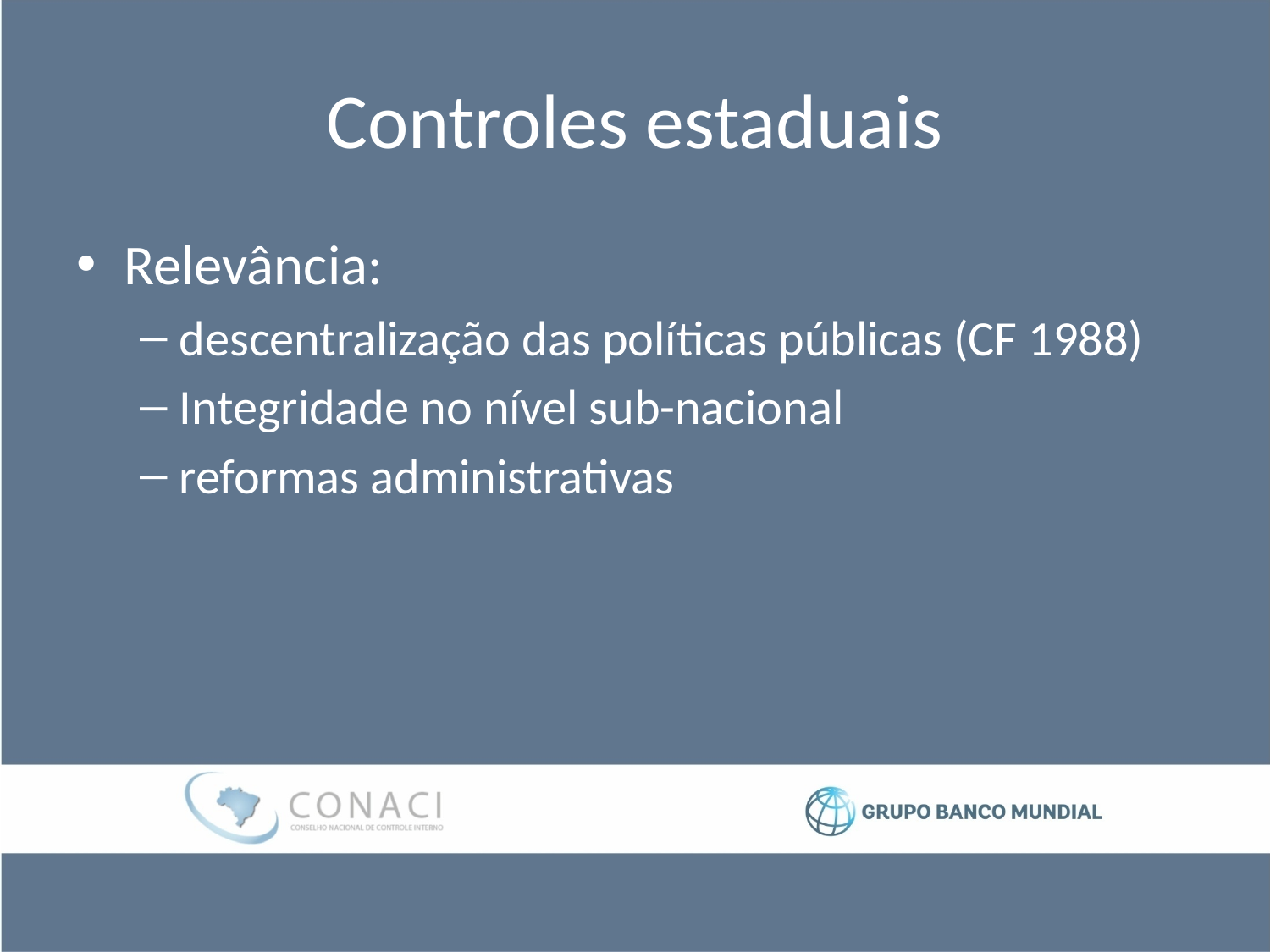

# Controles estaduais
Relevância:
descentralização das políticas públicas (CF 1988)
Integridade no nível sub-nacional
reformas administrativas